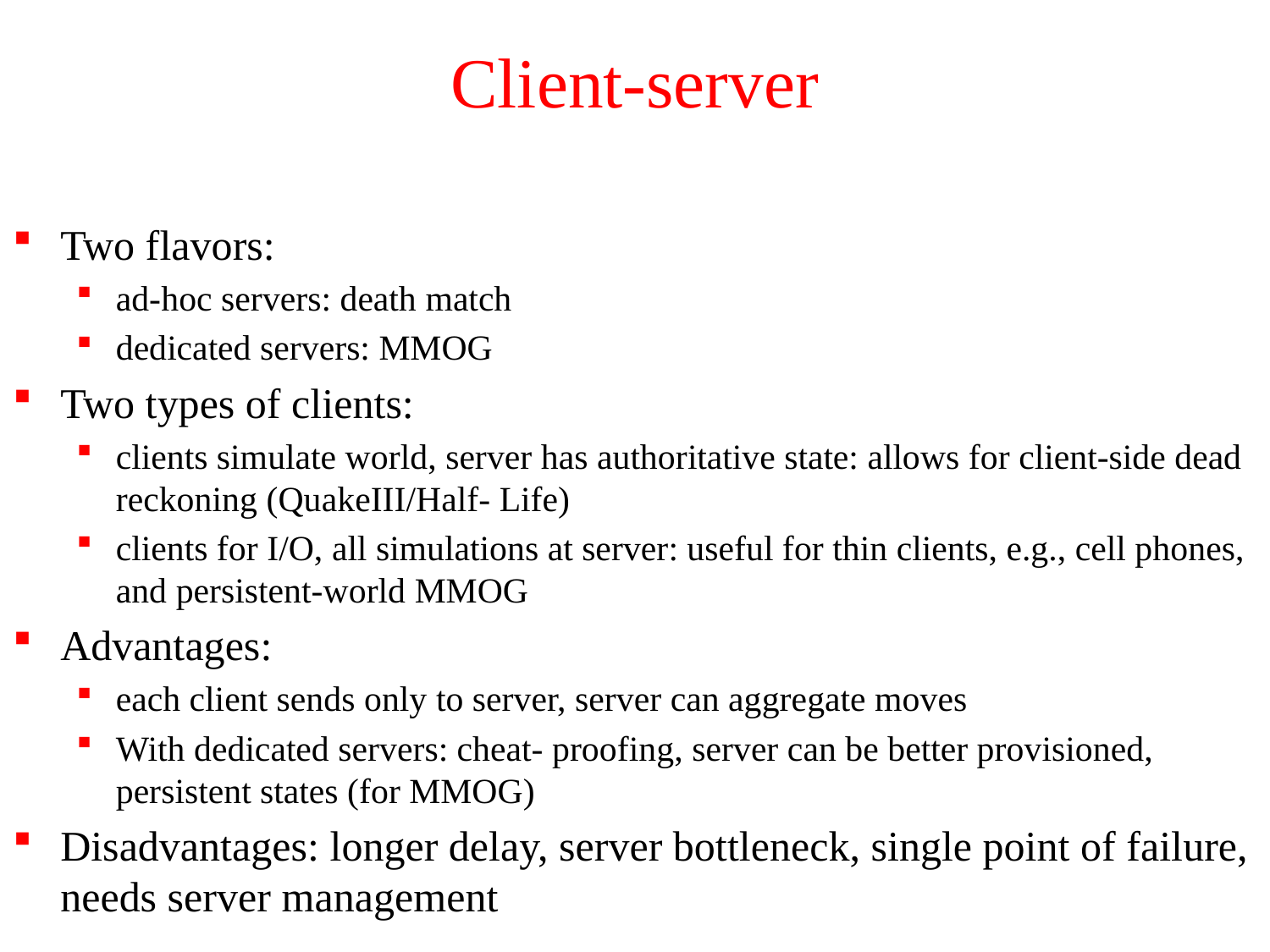

# Client-server
Two flavors:
ad-hoc servers: death match
dedicated servers: MMOG
Two types of clients:
clients simulate world, server has authoritative state: allows for client-side dead reckoning (QuakeIII/Half- Life)
clients for I/O, all simulations at server: useful for thin clients, e.g., cell phones, and persistent-world MMOG
Advantages:
each client sends only to server, server can aggregate moves
With dedicated servers: cheat- proofing, server can be better provisioned, persistent states (for MMOG)
Disadvantages: longer delay, server bottleneck, single point of failure, needs server management